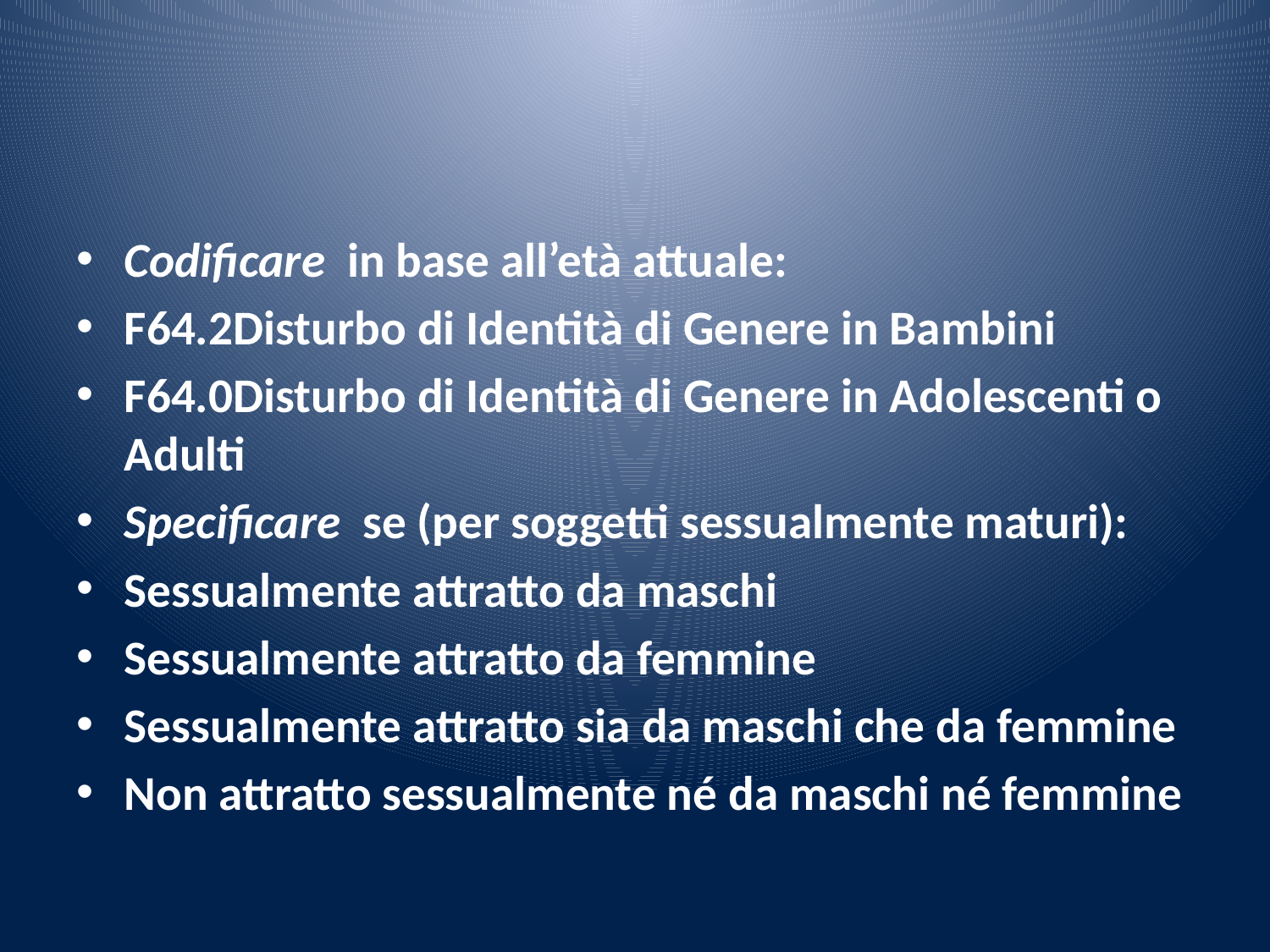

#
Codificare  in base all’età attuale:
F64.2	Disturbo di Identità di Genere in Bambini
F64.0	Disturbo di Identità di Genere in Adolescenti o Adulti
Specificare  se (per soggetti sessualmente maturi):
Sessualmente attratto da maschi
Sessualmente attratto da femmine
Sessualmente attratto sia da maschi che da femmine
Non attratto sessualmente né da maschi né femmine